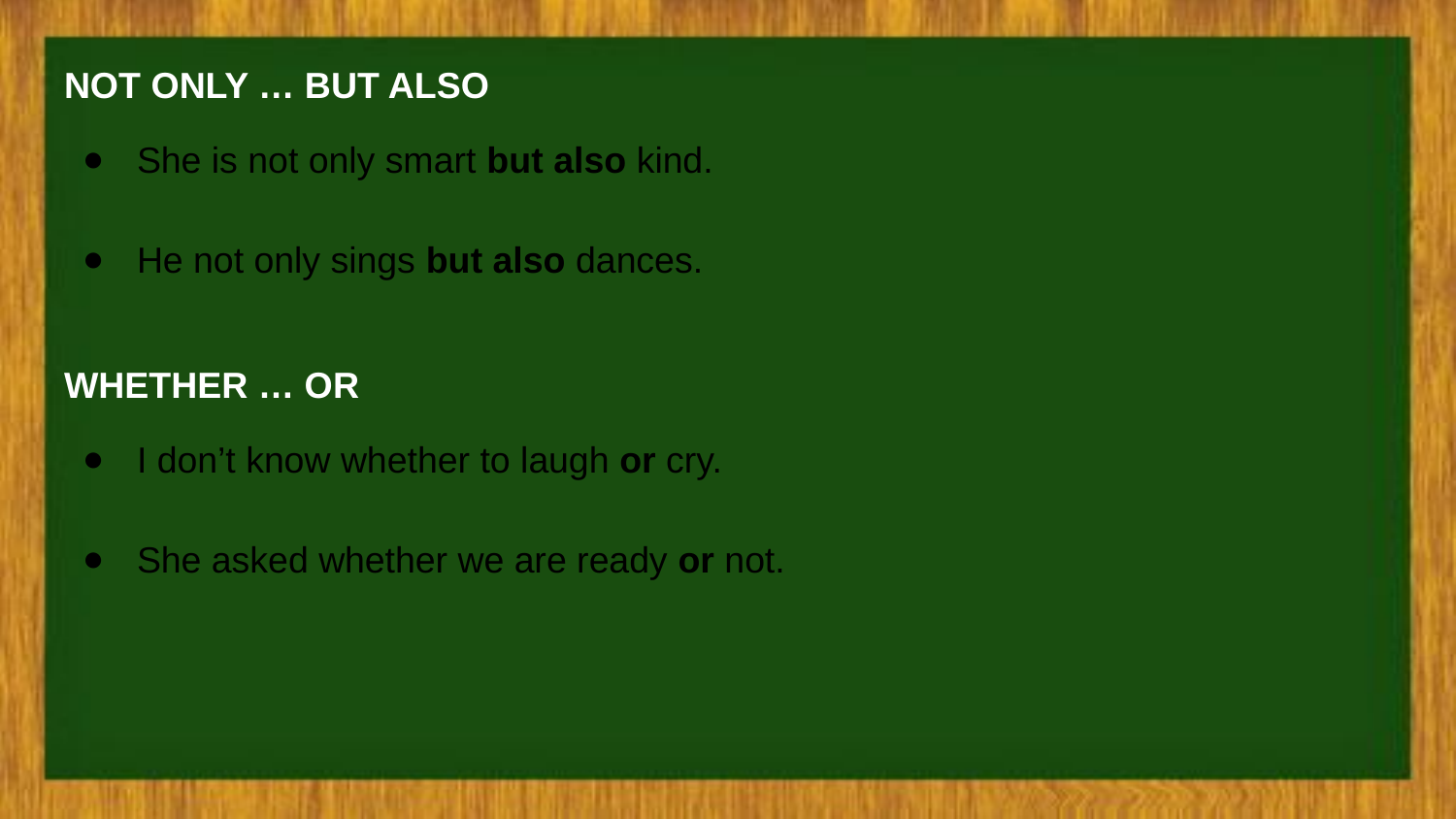

NOT ONLY … BUT ALSO
She is not only smart but also kind.
He not only sings but also dances.
WHETHER … OR
I don’t know whether to laugh or cry.
She asked whether we are ready or not.